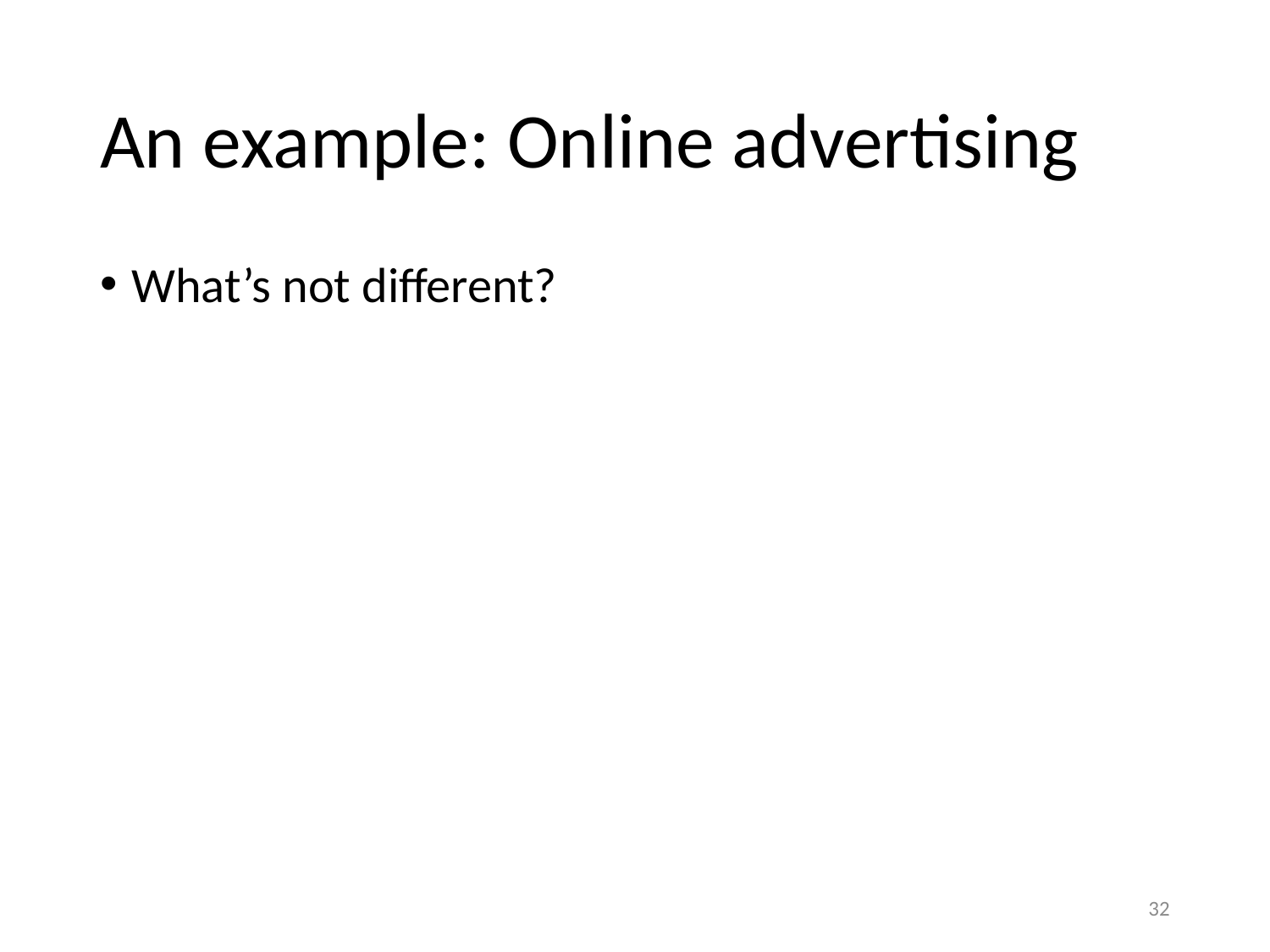

# An example: Online advertising
What’s not different?
32